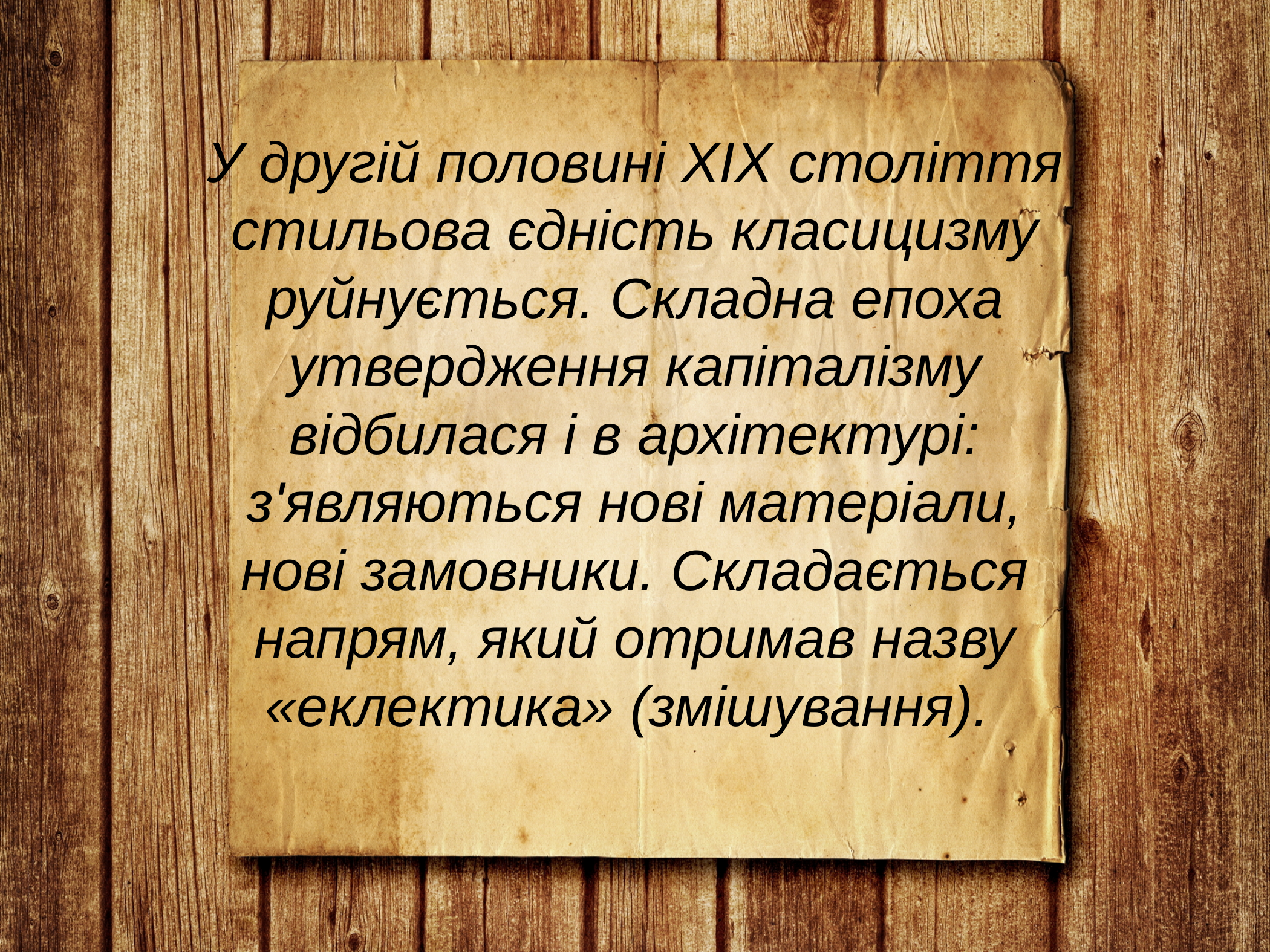

У другій половині XIX століття стильова єдність класицизму руйнується. Складна епоха утвердження капіталізму відбилася і в архітектурі: з'являються нові матеріали, нові замовники. Складається напрям, який отримав назву «еклектика» (змішування).